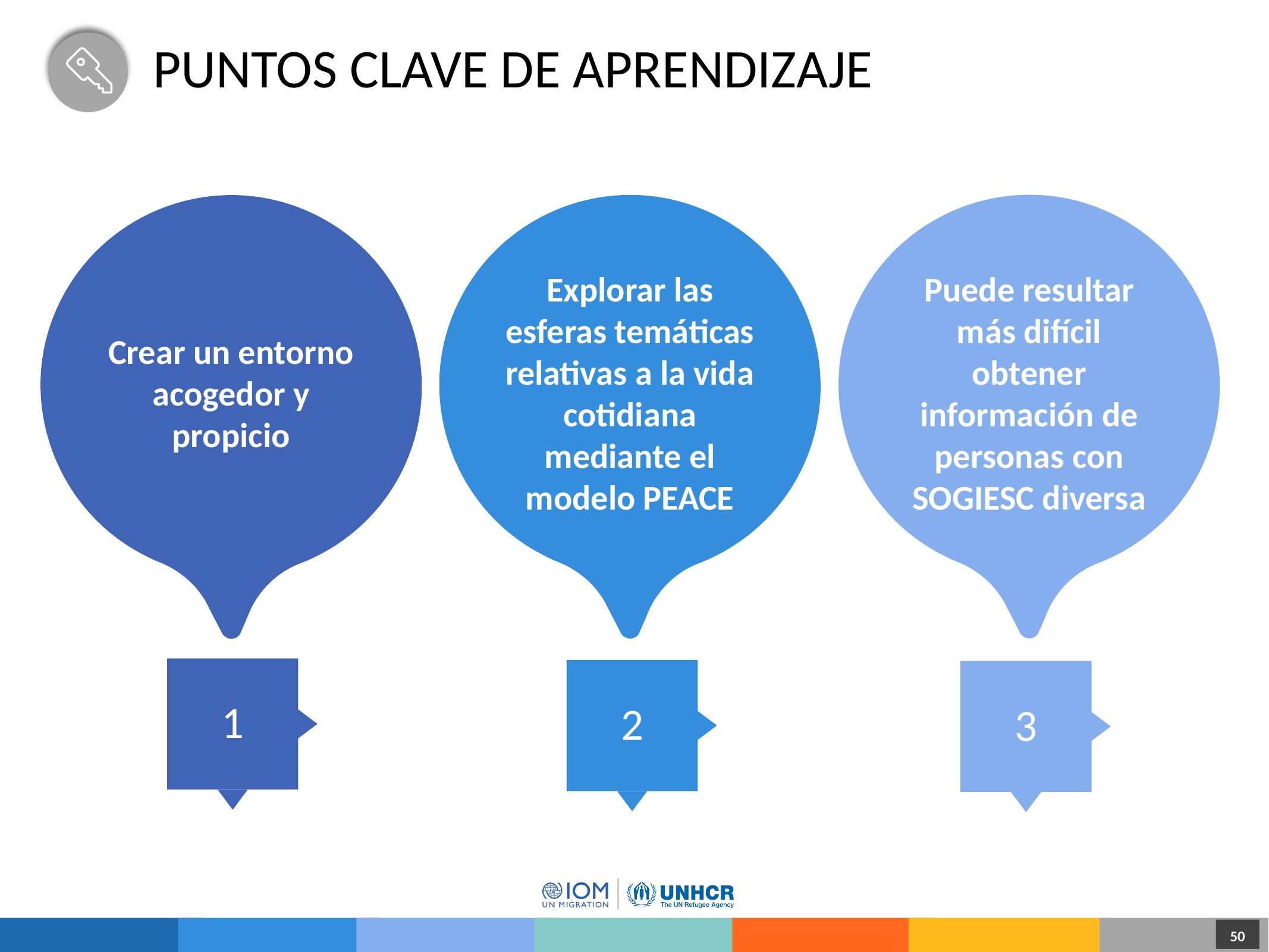

# Puntos clave de aprendizaje

Puede resultar más difícil obtener información de personas con SOGIESC diversa
3

Explorar las esferas temáticas relativas a la vida cotidiana mediante el modelo PEACE
2

Crear un entorno acogedor y propicio
1

50